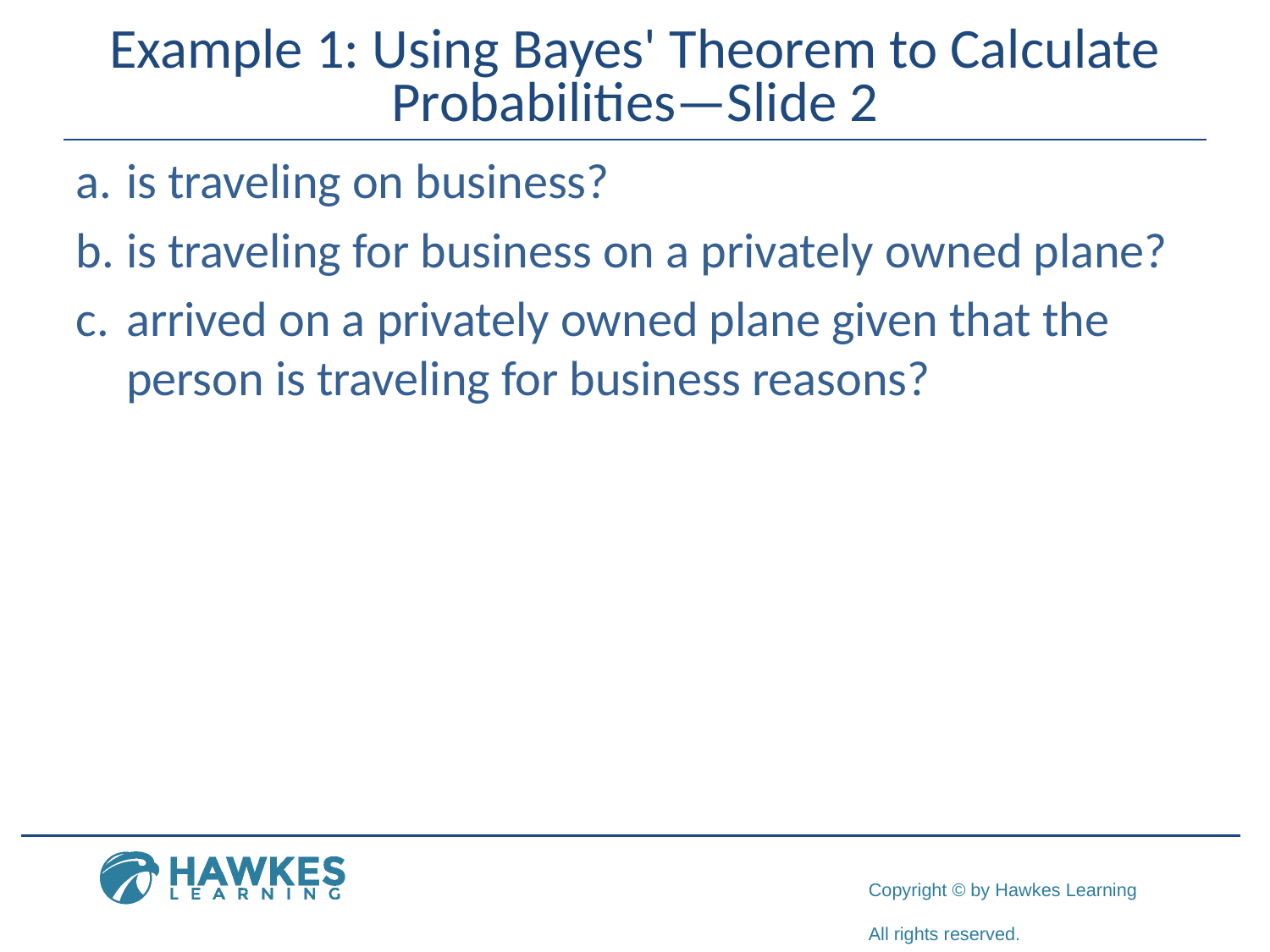

# Example 1: Using Bayes' Theorem to Calculate Probabilities—Slide 2
a.	​is traveling on business?
b.	​is traveling for business on a privately owned plane?
c.	arrived on a privately owned plane given that the person is traveling for business reasons?